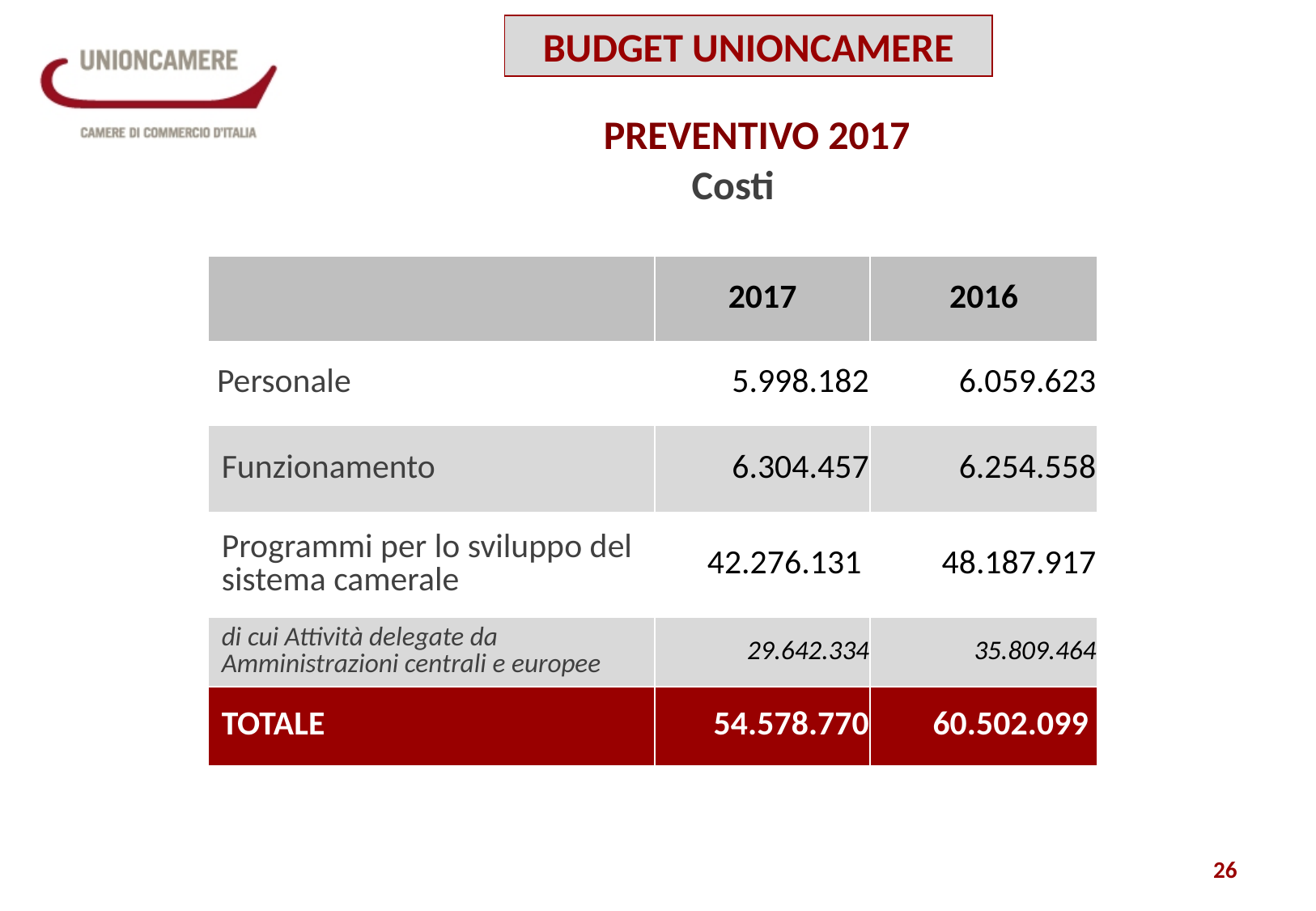

BUDGET UNIONCAMERE
PREVENTIVO 2017
Costi

|  | 2017 | 2016 |
| --- | --- | --- |
| Personale | 5.998.182 | 6.059.623 |
| Funzionamento | 6.304.457 | 6.254.558 |
| Programmi per lo sviluppo del sistema camerale | 42.276.131 | 48.187.917 |
| di cui Attività delegate da Amministrazioni centrali e europee | 29.642.334 | 35.809.464 |
| TOTALE | 54.578.770 | 60.502.099 |
26